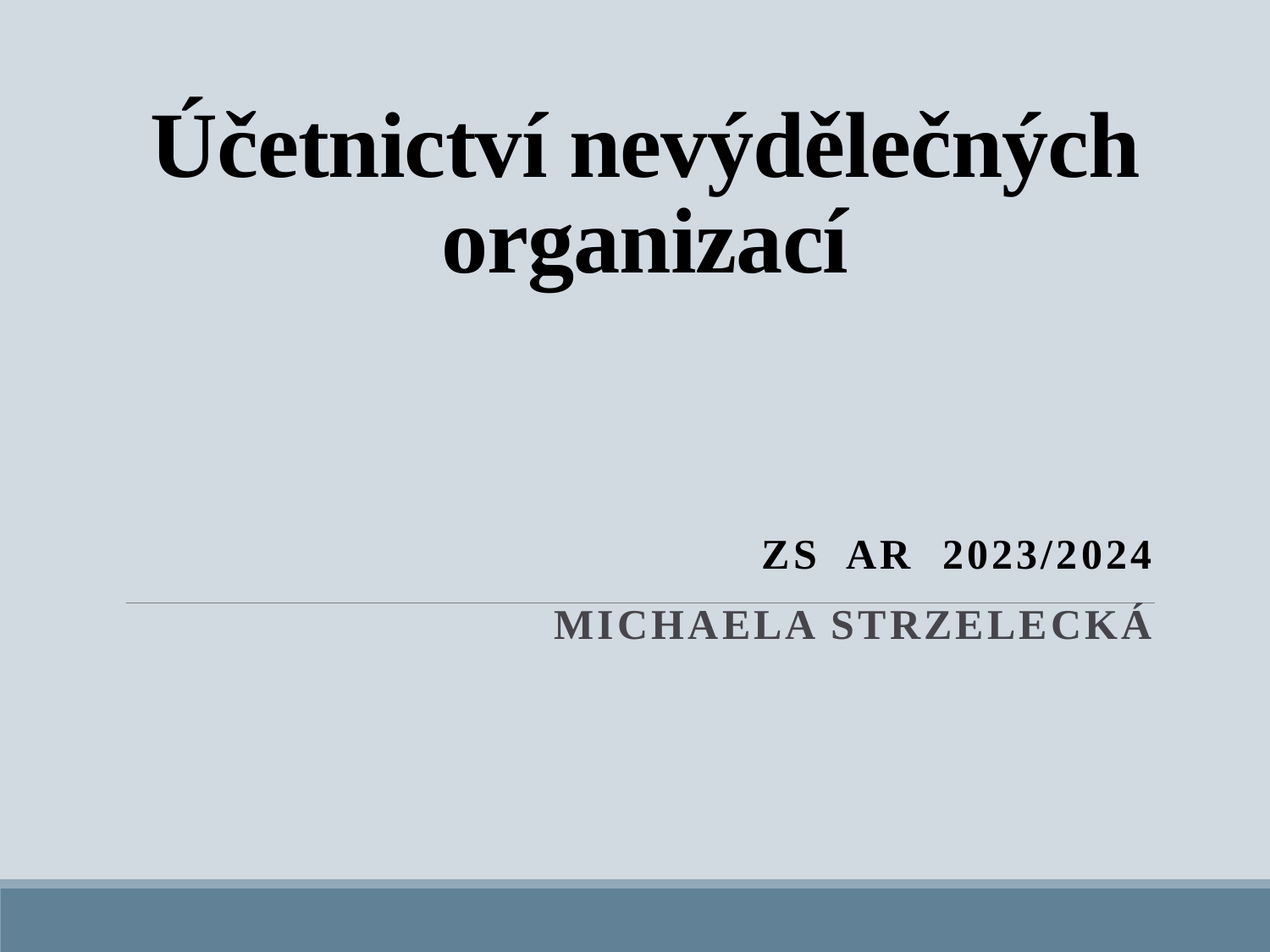

# Účetnictví nevýdělečných organizací
ZS  AR  2023/2024
Michaela Strzelecká